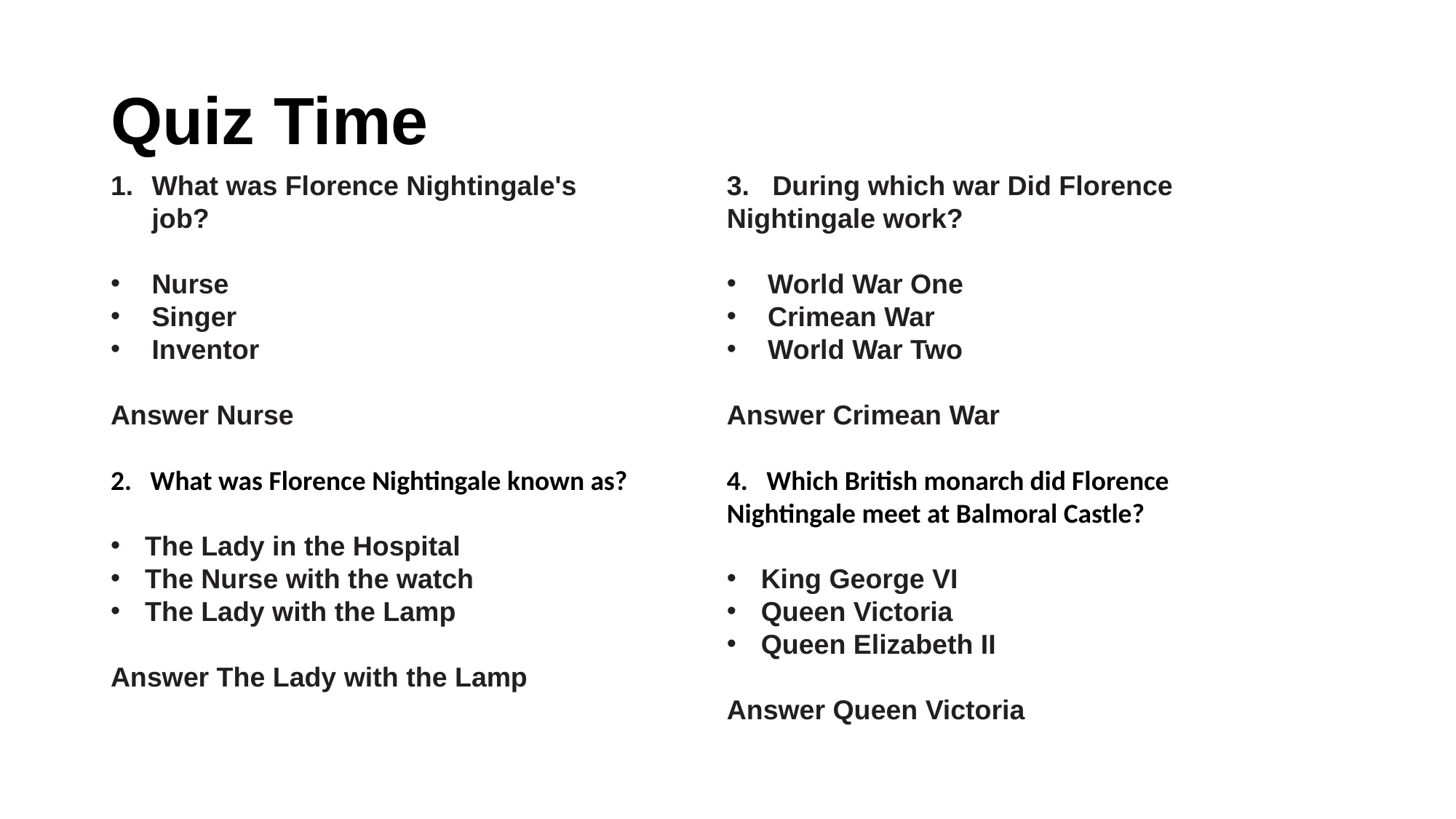

# Quiz Time
3.   During which war Did Florence Nightingale work?

World War One
Crimean War
World War Two

Answer Crimean War

4.   Which British monarch did Florence Nightingale meet at Balmoral Castle?

King George VI
Queen Victoria
Queen Elizabeth II

Answer Queen Victoria

What was Florence Nightingale's job?

Nurse
Singer
Inventor

Answer Nurse

2.   What was Florence Nightingale known as?

The Lady in the Hospital
The Nurse with the watch
The Lady with the Lamp

Answer The Lady with the Lamp